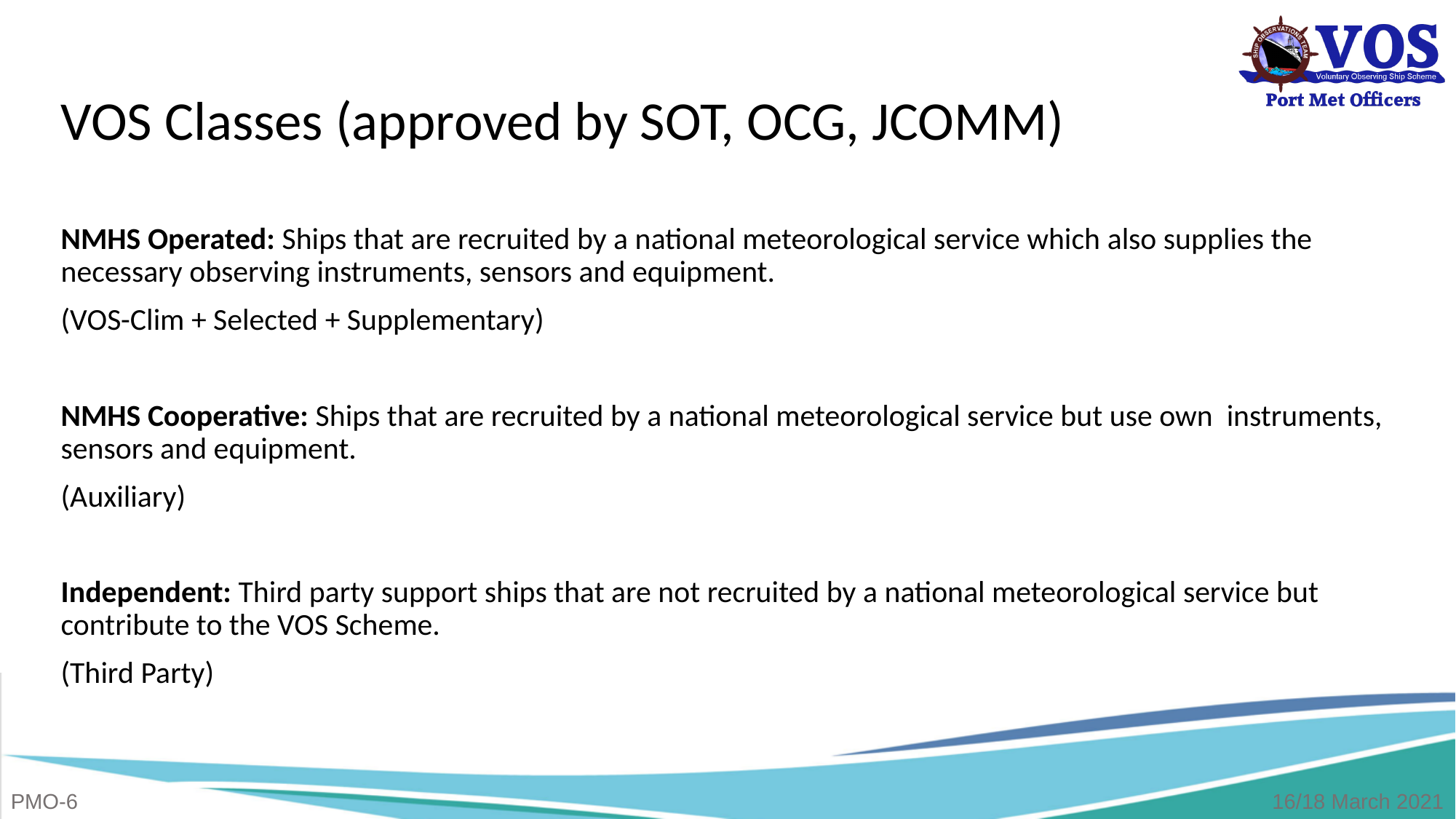

# VOS Classes (approved by SOT, OCG, JCOMM)
NMHS Operated: Ships that are recruited by a national meteorological service which also supplies the necessary observing instruments, sensors and equipment.
(VOS-Clim + Selected + Supplementary)

NMHS Cooperative: Ships that are recruited by a national meteorological service but use own  instruments, sensors and equipment.
(Auxiliary)

Independent: Third party support ships that are not recruited by a national meteorological service but contribute to the VOS Scheme.
(Third Party)